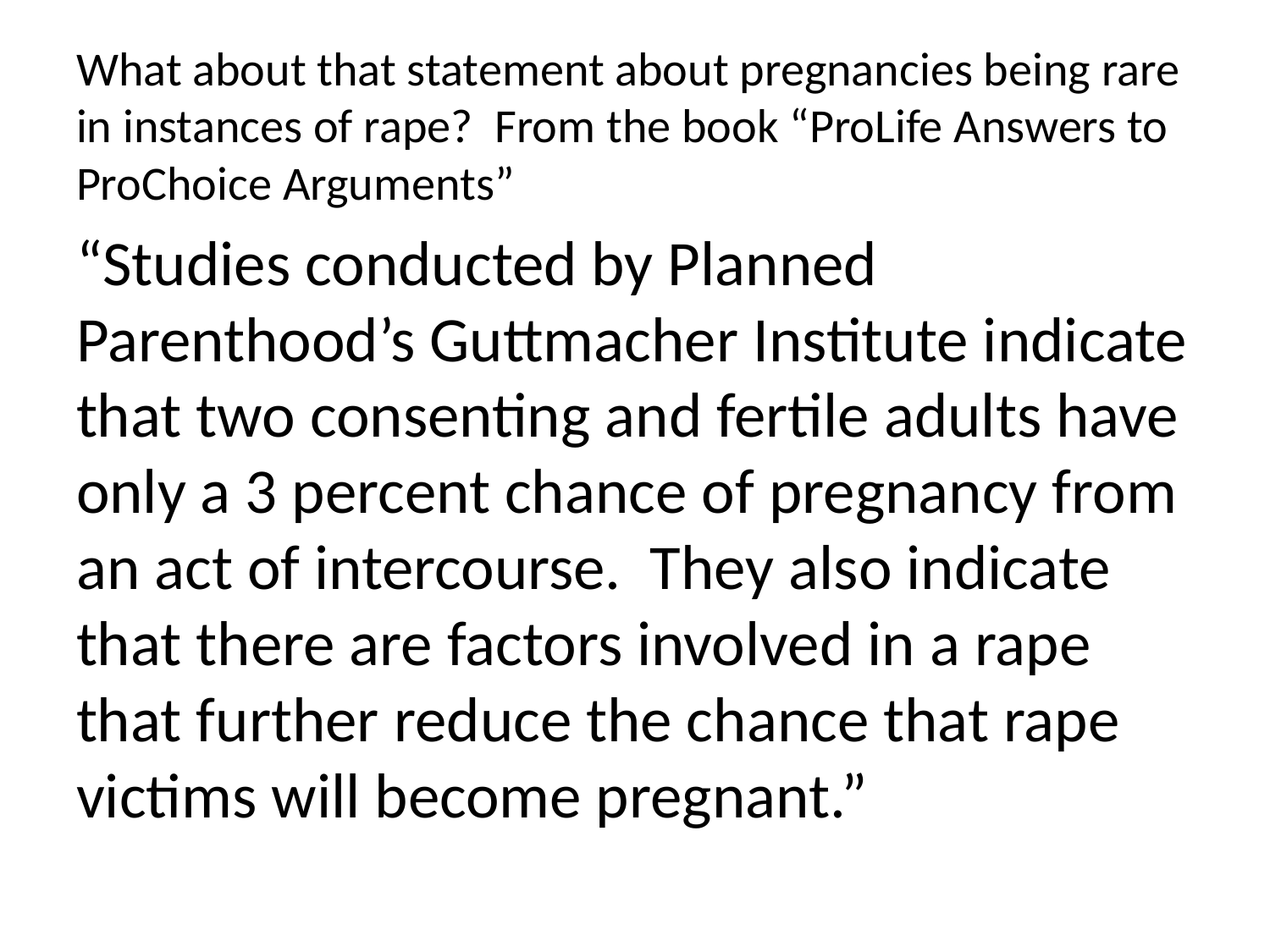

What about that statement about pregnancies being rare in instances of rape?  From the book “ProLife Answers to ProChoice Arguments”
“Studies conducted by Planned Parenthood’s Guttmacher Institute indicate that two consenting and fertile adults have only a 3 percent chance of pregnancy from an act of intercourse.  They also indicate that there are factors involved in a rape that further reduce the chance that rape victims will become pregnant.”